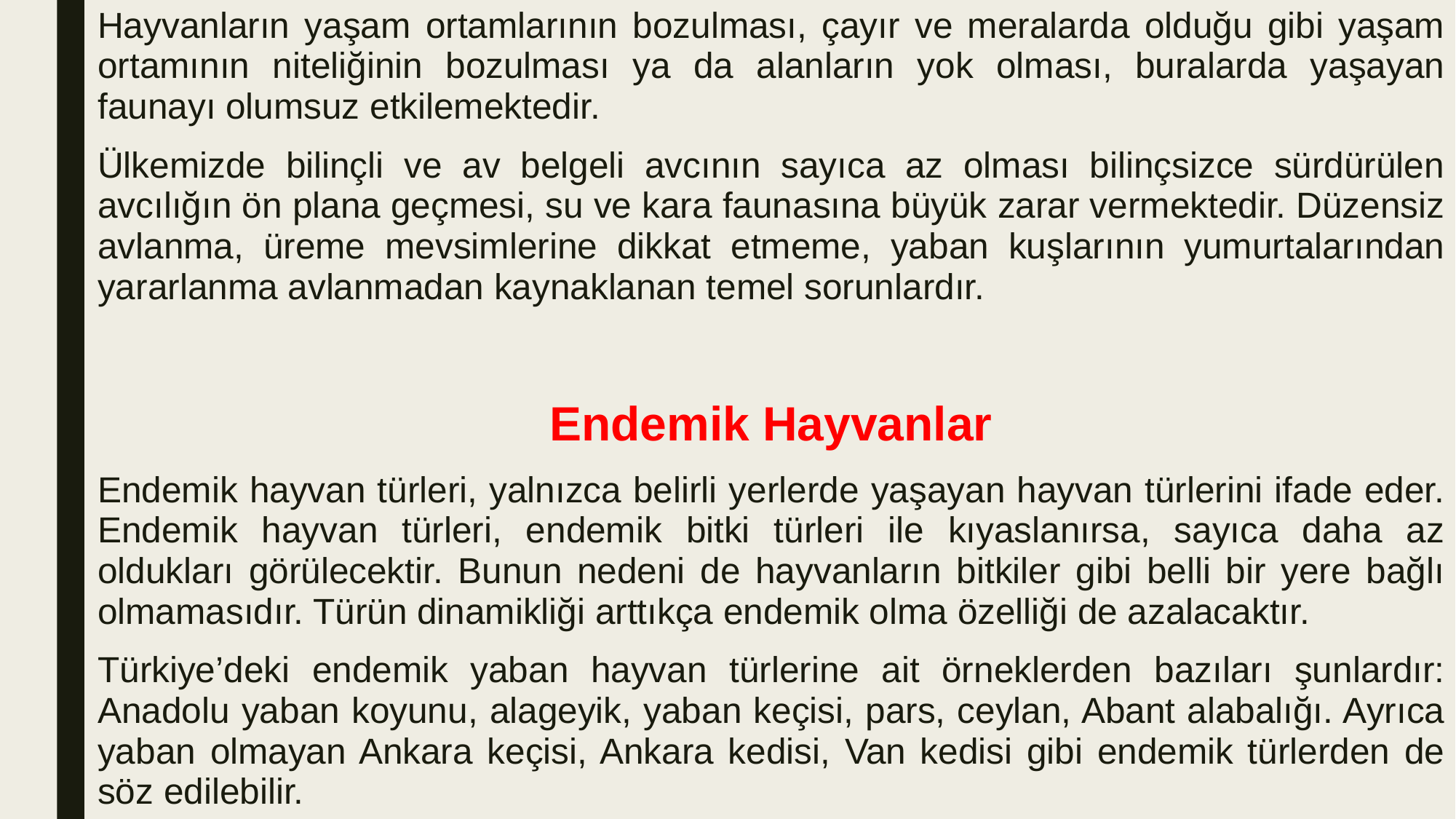

Hayvanların yaşam ortamlarının bozulması, çayır ve meralarda olduğu gibi yaşam ortamının niteliğinin bozulması ya da alanların yok olması, buralarda yaşayan faunayı olumsuz etkilemektedir.
Ülkemizde bilinçli ve av belgeli avcının sayıca az olması bilinçsizce sürdürülen avcılığın ön plana geçmesi, su ve kara faunasına büyük zarar vermektedir. Düzensiz avlanma, üreme mevsimlerine dikkat etmeme, yaban kuşlarının yumurtalarından yararlanma avlanmadan kaynaklanan temel sorunlardır.

Endemik Hayvanlar
Endemik hayvan türleri, yalnızca belirli yerlerde yaşayan hayvan türlerini ifade eder. Endemik hayvan türleri, endemik bitki türleri ile kıyaslanırsa, sayıca daha az oldukları görülecektir. Bunun nedeni de hayvanların bitkiler gibi belli bir yere bağlı olmamasıdır. Türün dinamikliği arttıkça endemik olma özelliği de azalacaktır.
Türkiye’deki endemik yaban hayvan türlerine ait örneklerden bazıları şunlardır: Anadolu yaban koyunu, alageyik, yaban keçisi, pars, ceylan, Abant alabalığı. Ayrıca yaban olmayan Ankara keçisi, Ankara kedisi, Van kedisi gibi endemik türlerden de söz edilebilir.